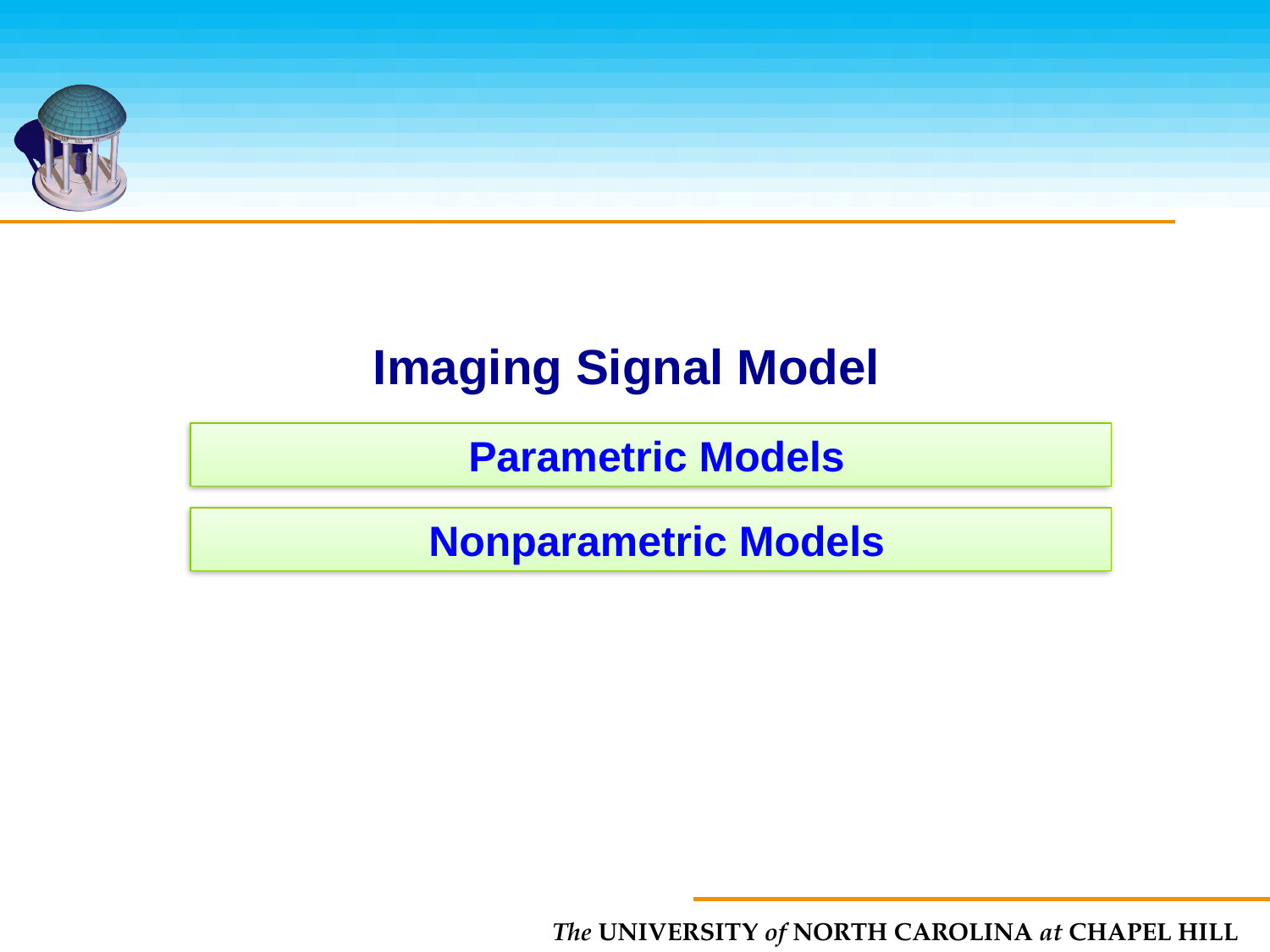

Imaging Signal Model
 Parametric Models
 Nonparametric Models